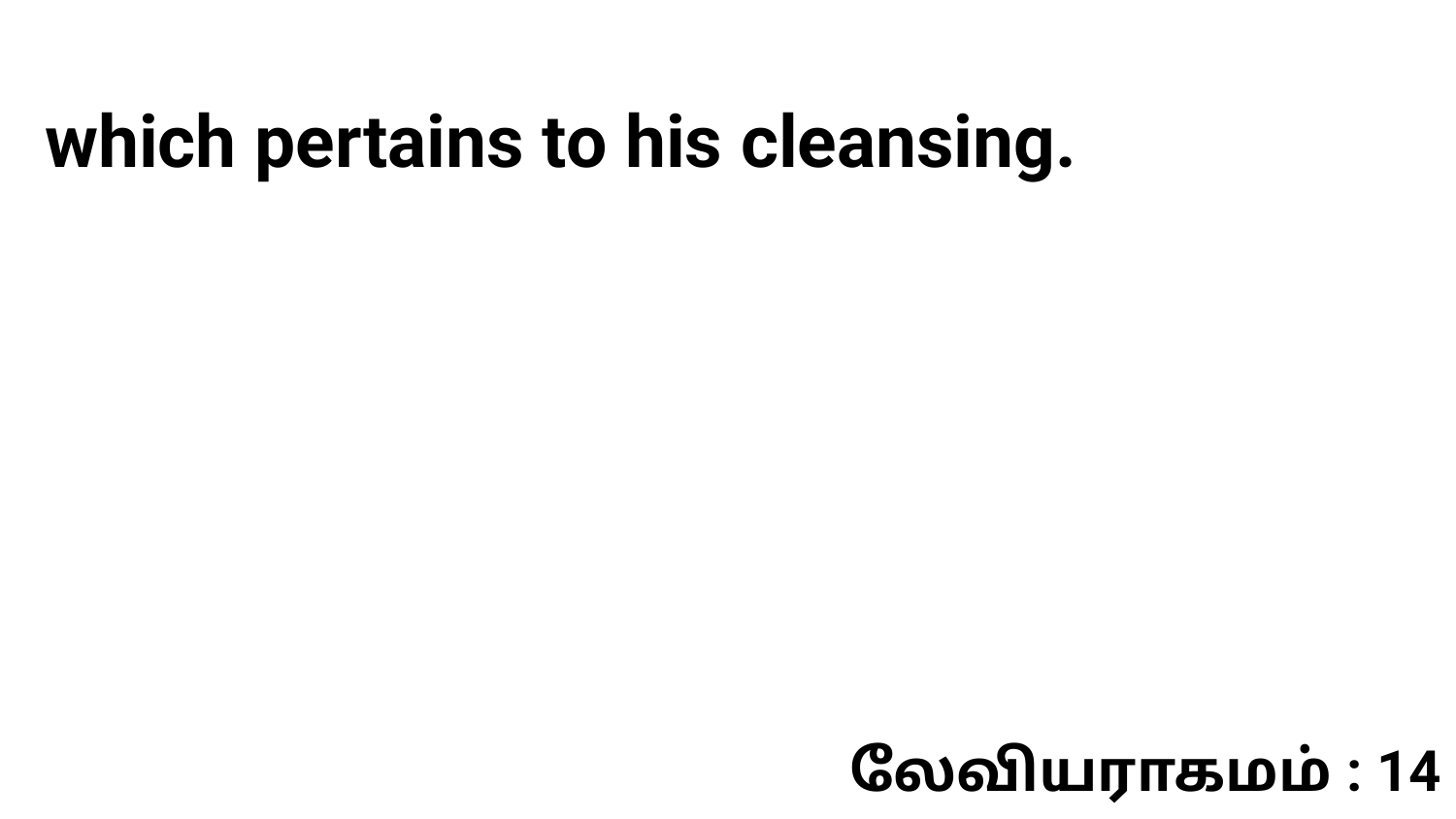

which pertains to his cleansing.
லேவியராகமம் : 14